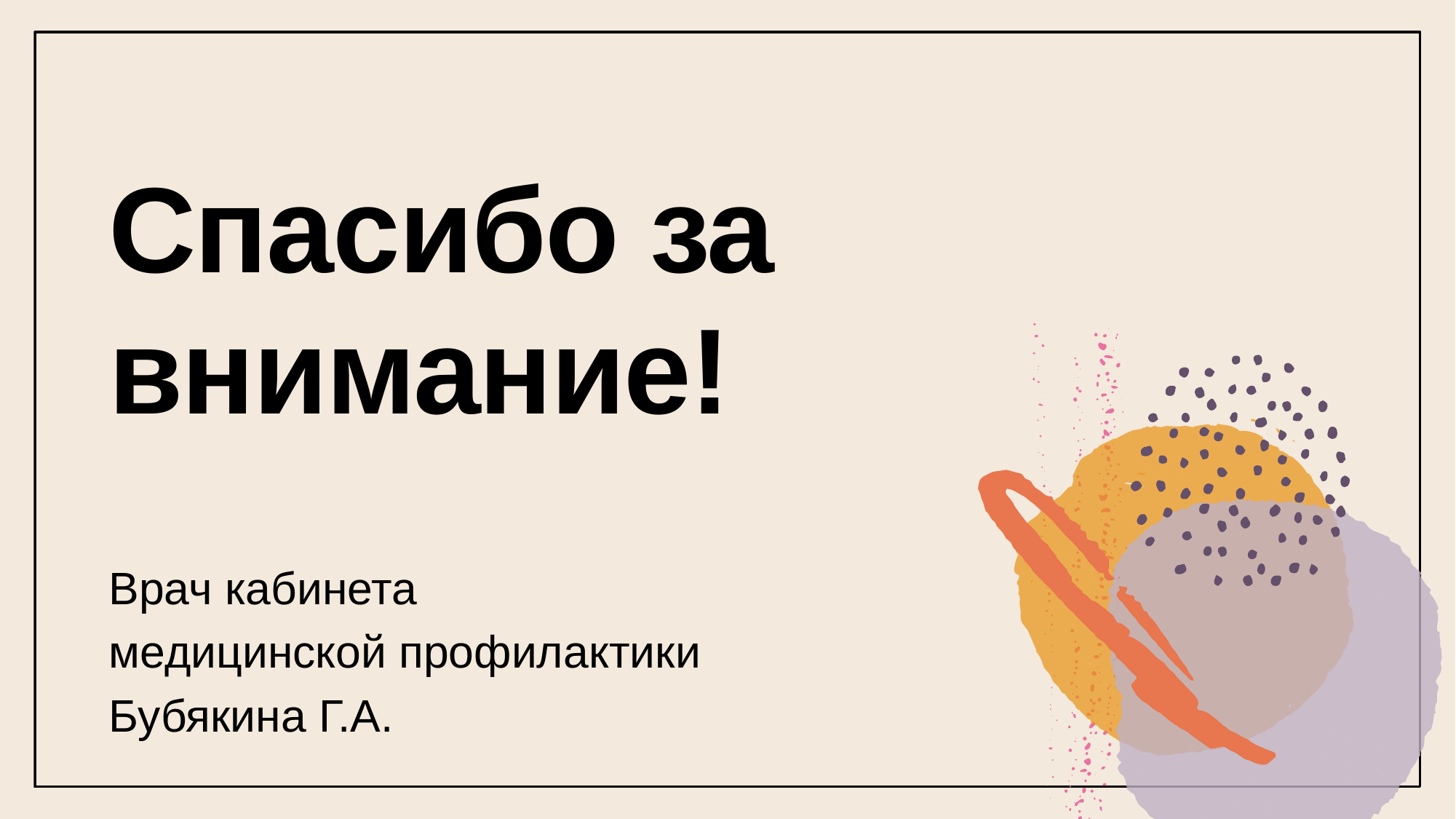

# Спасибо за внимание!
Врач кабинета
медицинской профилактики
Бубякина Г.А.